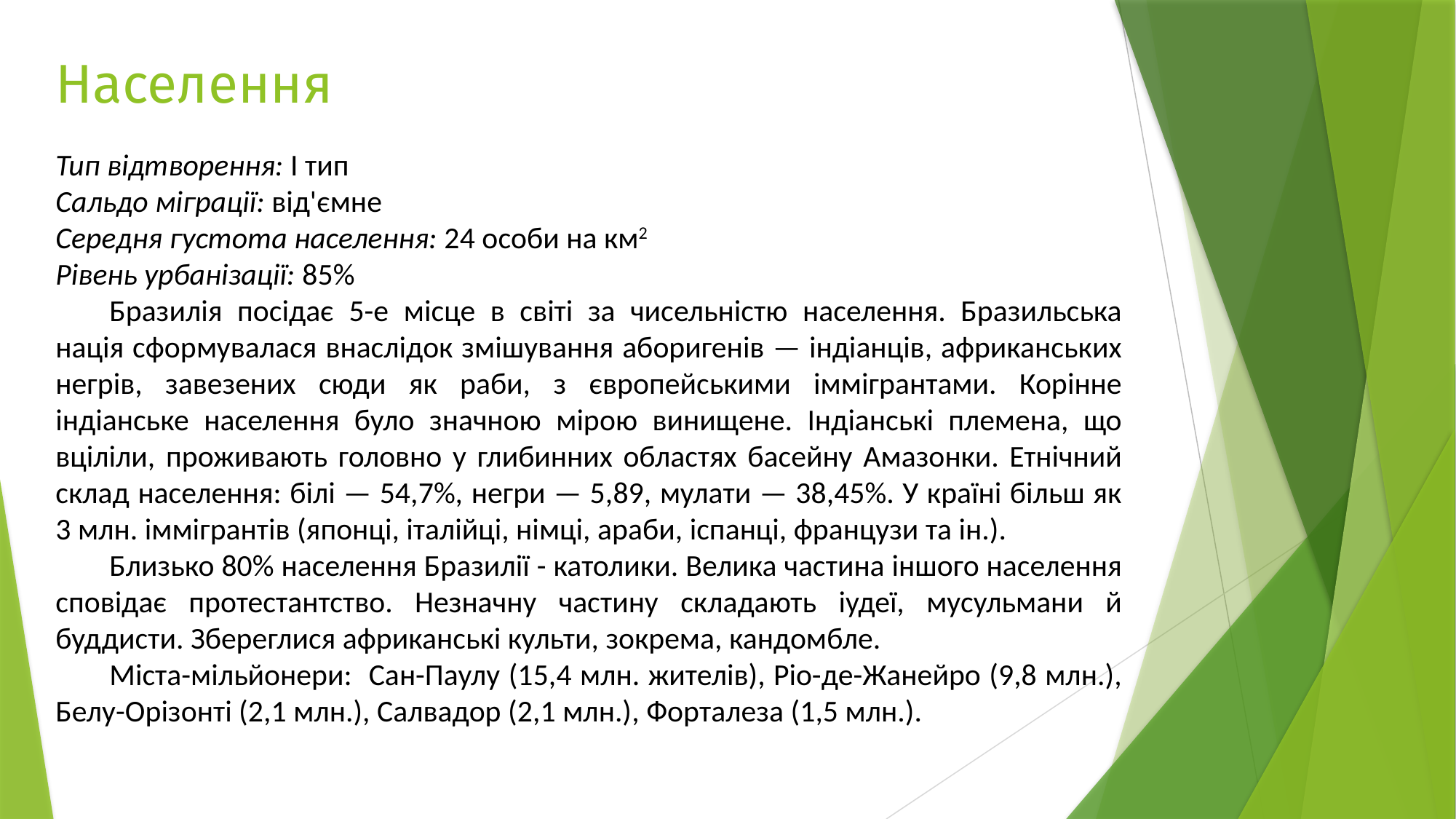

# Населення
Тип відтворення: І тип
Сальдо міграції: від'ємне
Середня густота населення: 24 особи на км2
Рівень урбанізації: 85%
Бразилія посідає 5-е місце в світі за чисельністю населення. Бразильська нація сформувалася внаслідок змішування аборигенів — індіанців, африканських негрів, завезених сюди як раби, з європейськими іммігрантами. Корінне індіанське населення було значною мірою винищене. Індіанські племена, що вціліли, проживають головно у глибинних областях басейну Амазонки. Етнічний склад населення: білі — 54,7%, негри — 5,89, мулати — 38,45%. У країні більш як 3 млн. іммігрантів (японці, італійці, німці, араби, іспанці, французи та ін.).
Близько 80% населення Бразилії - католики. Велика частина іншого населення сповідає протестантство. Незначну частину складають іудеї, мусульмани й буддисти. Збереглися африканські культи, зокрема, кандомбле.
Міста-мільйонери:  Сан-Паулу (15,4 млн. жителів), Ріо-де-Жанейро (9,8 млн.), Белу-Орізонті (2,1 млн.), Салвадор (2,1 млн.), Форталеза (1,5 млн.).